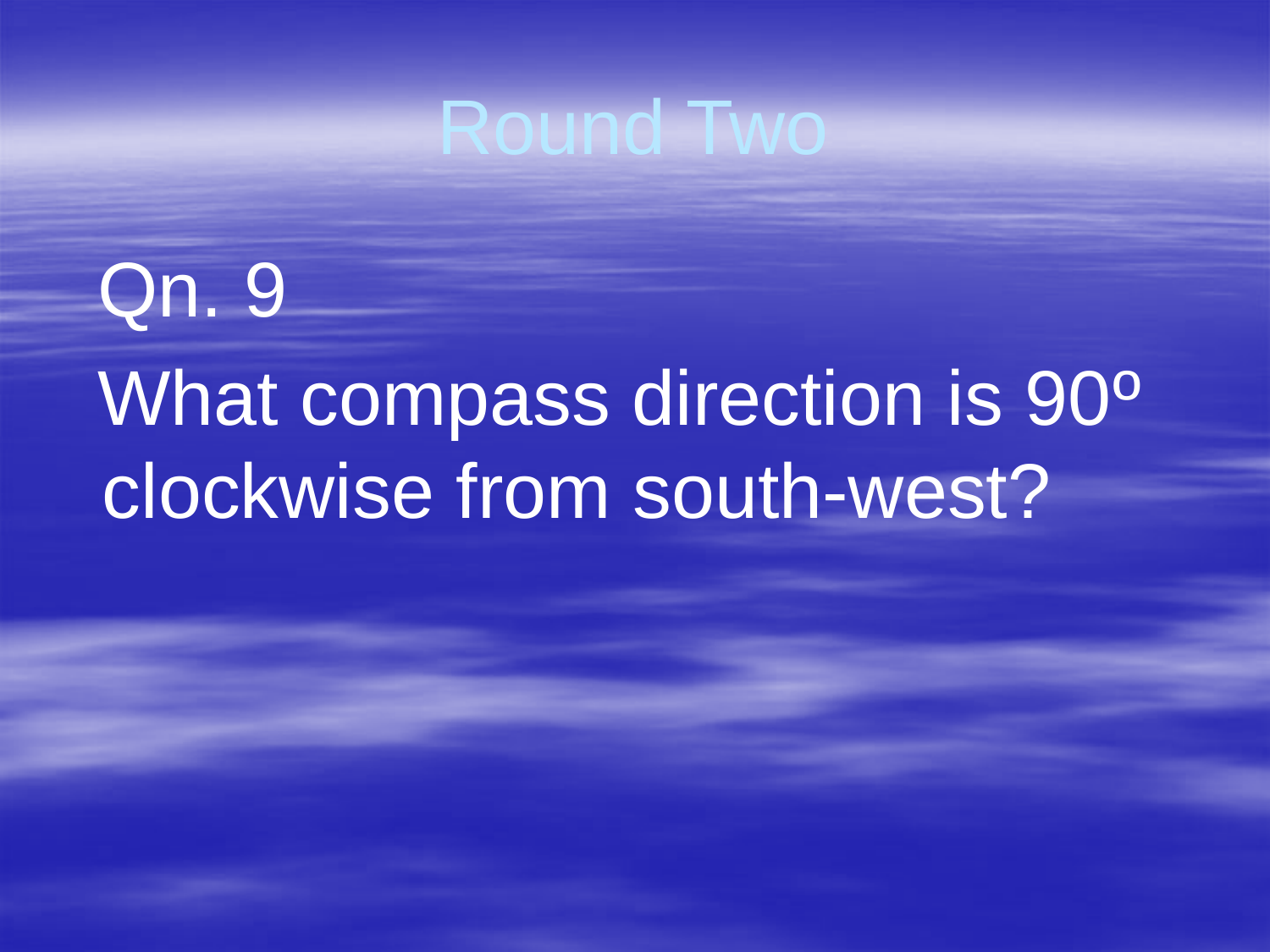

# Round Two
  Qn. 9
  What compass direction is 90º clockwise from south-west?